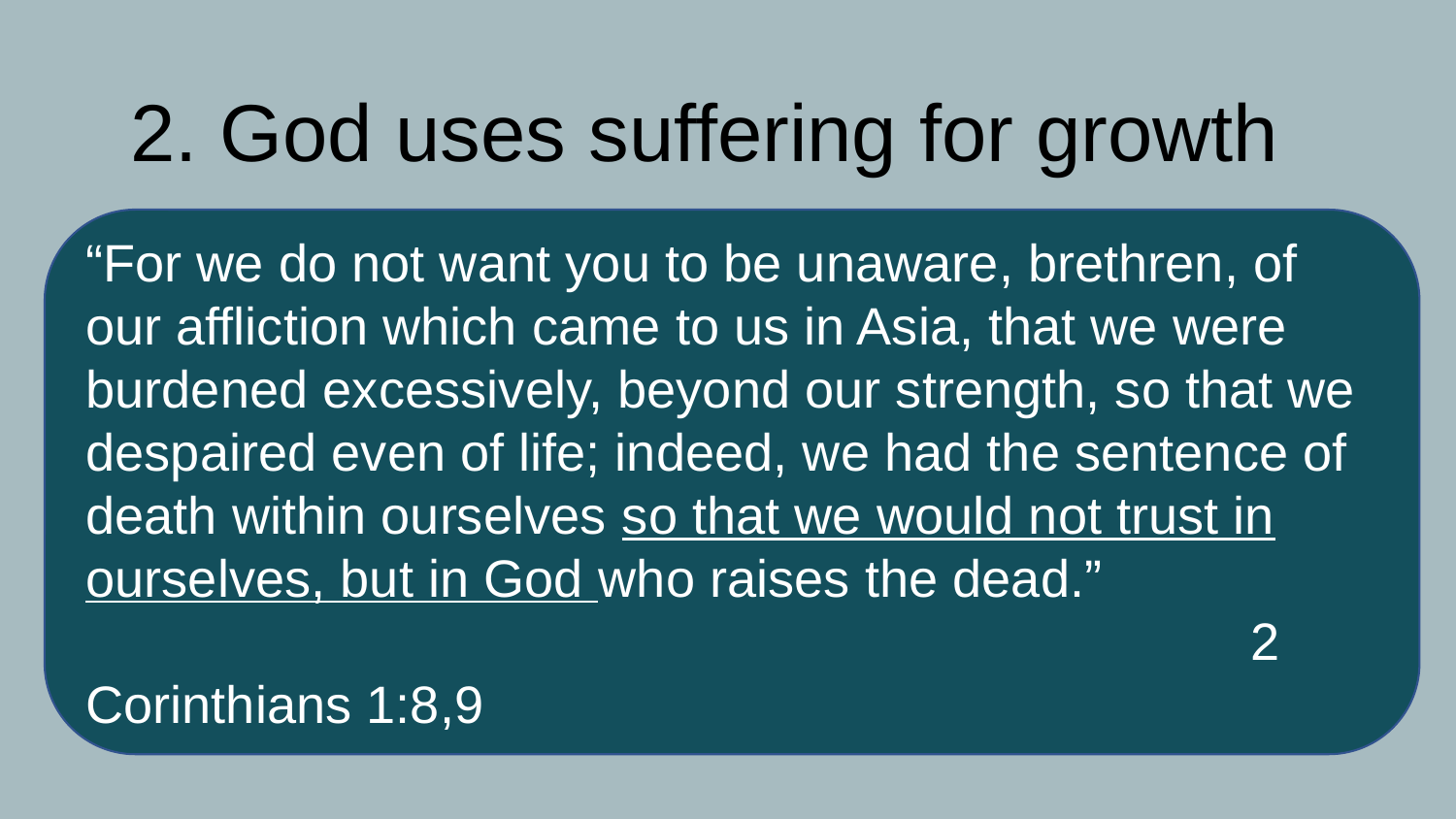

#
2. God uses suffering for growth
“For we do not want you to be unaware, brethren, of our affliction which came to us in Asia, that we were burdened excessively, beyond our strength, so that we despaired even of life; indeed, we had the sentence of death within ourselves so that we would not trust in ourselves, but in God who raises the dead.” 									2 Corinthians 1:8,9
Growth in our relationship with Him
Growth in our character